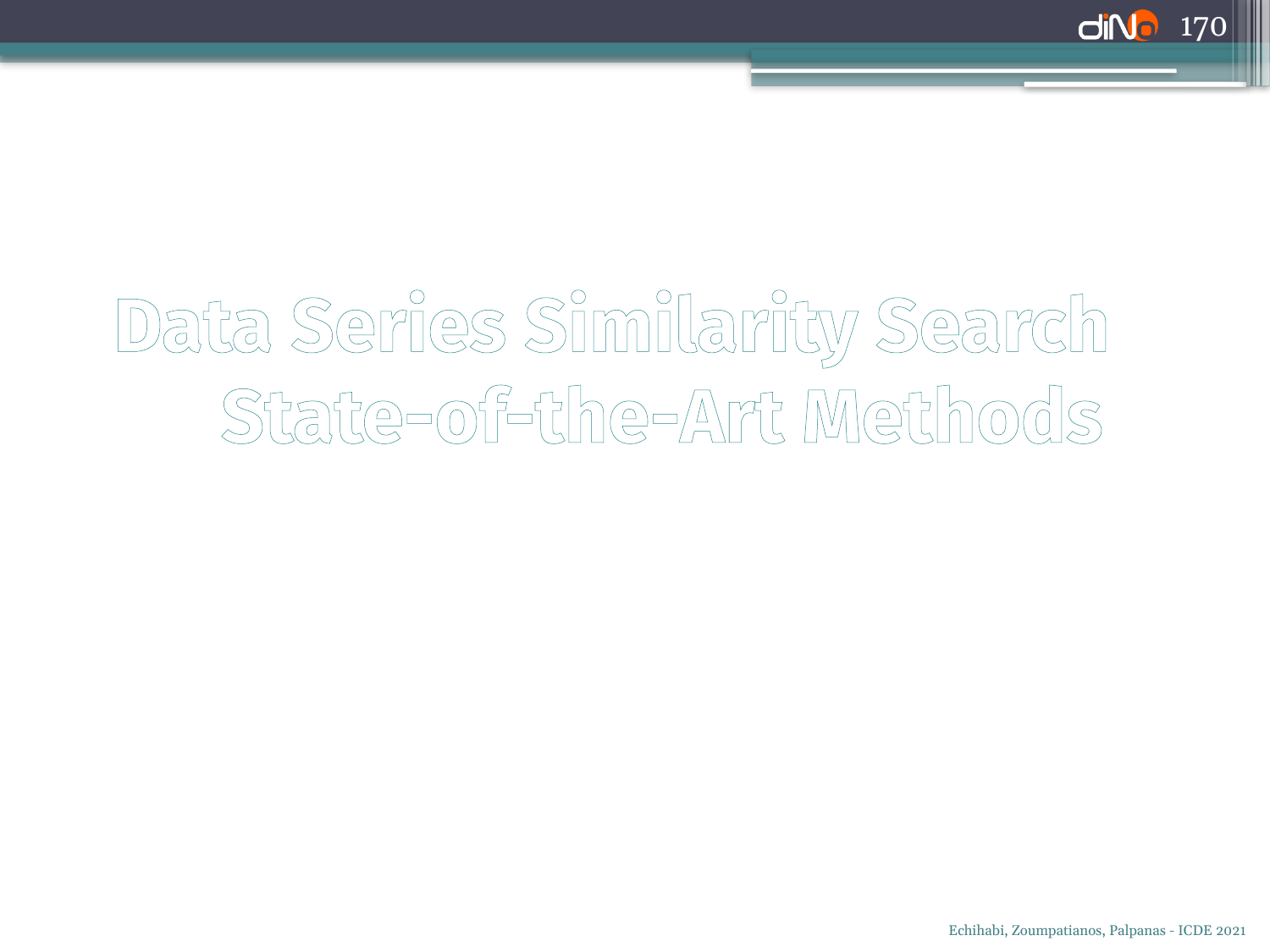

170
# Data Series Similarity Search State-of-the-Art Methods

Echihabi, Zoumpatianos, Palpanas - ICDE 2021